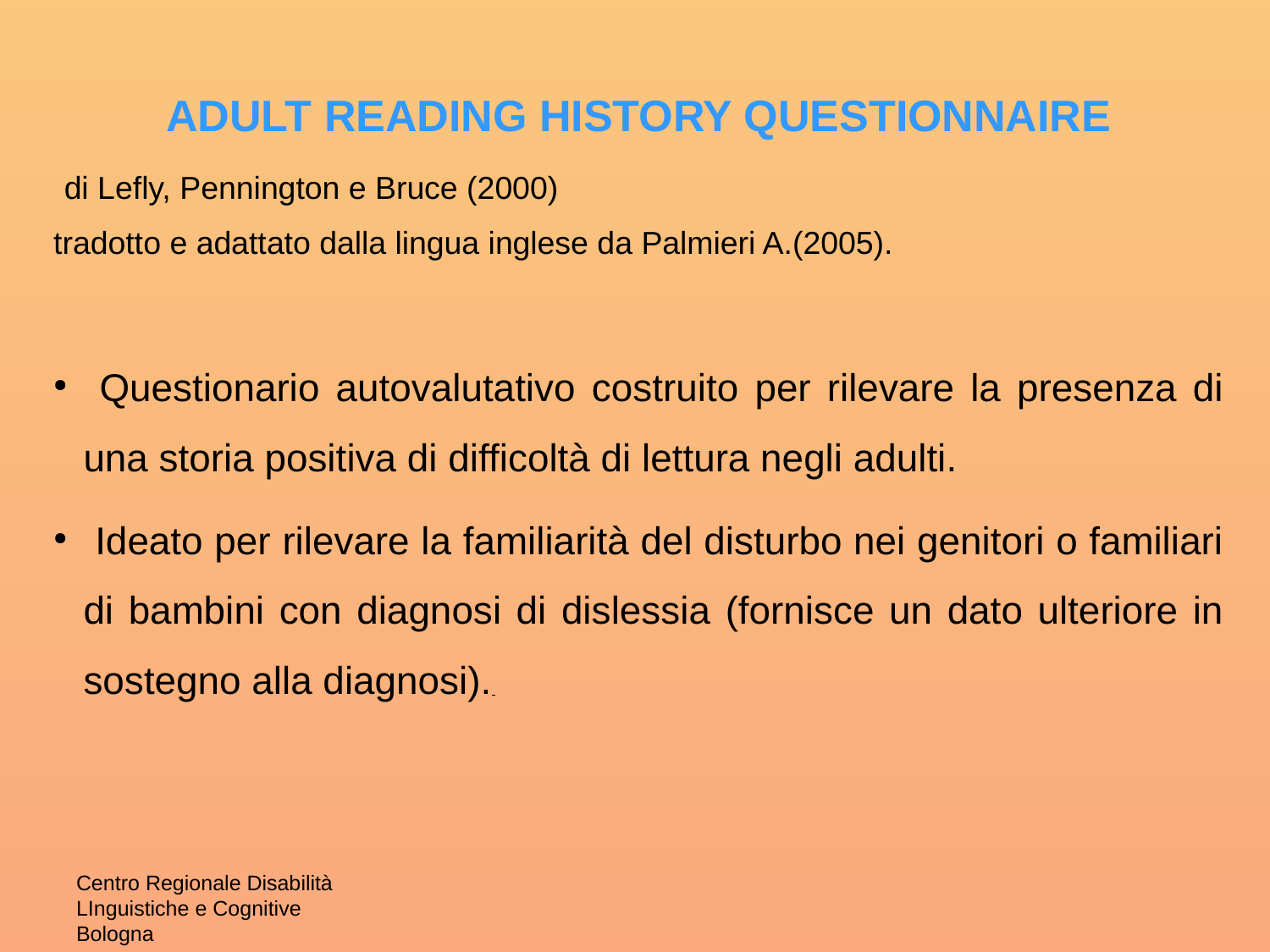

ADULT READING HISTORY QUESTIONNAIRE
 di Lefly, Pennington e Bruce (2000)
tradotto e adattato dalla lingua inglese da Palmieri A.(2005).

 Questionario autovalutativo costruito per rilevare la presenza di una storia positiva di difficoltà di lettura negli adulti.
 Ideato per rilevare la familiarità del disturbo nei genitori o familiari di bambini con diagnosi di dislessia (fornisce un dato ulteriore in sostegno alla diagnosi).
Centro Regionale Disabilità LInguistiche e Cognitive Bologna